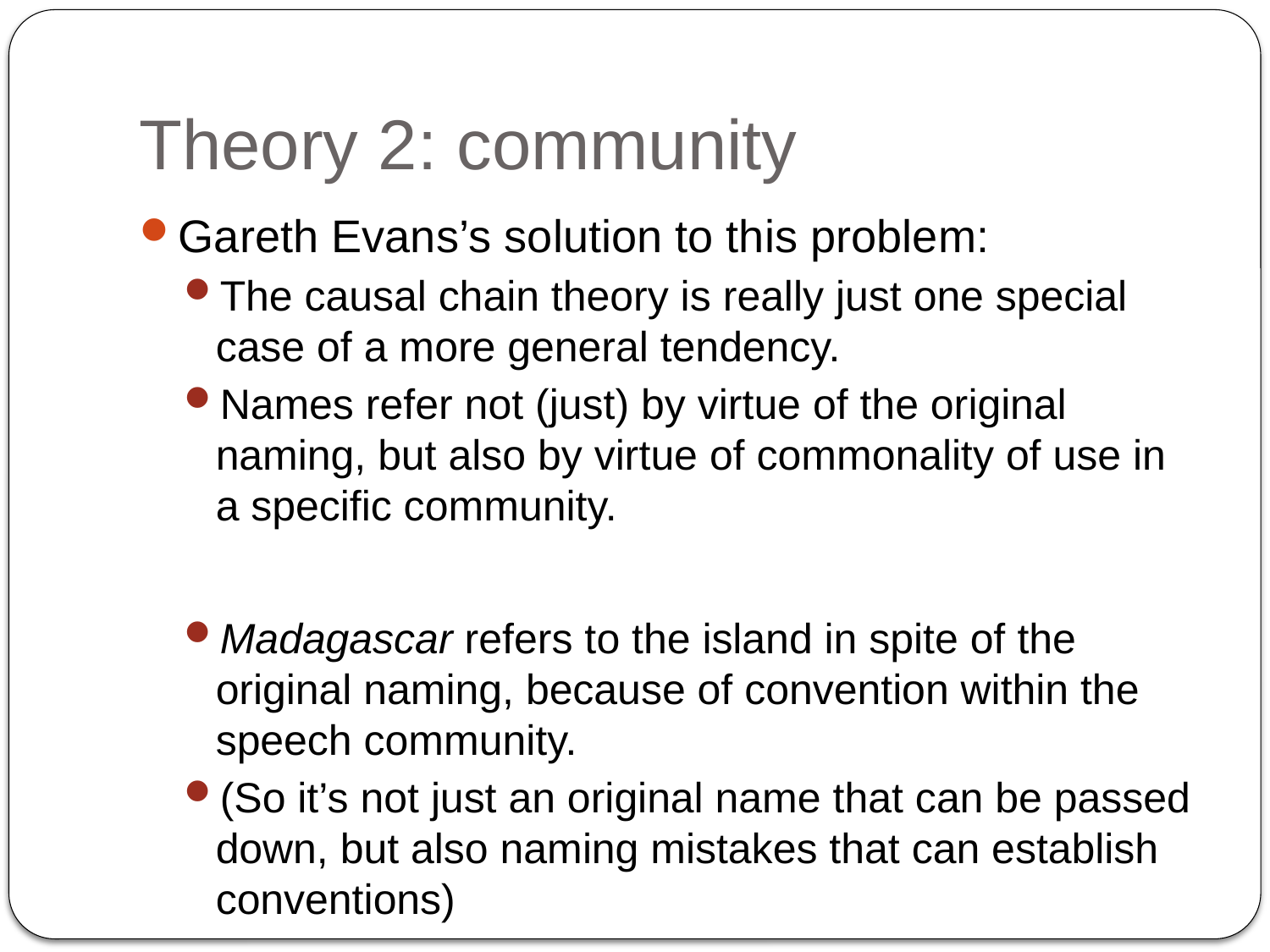

# Theory 2: community
Gareth Evans’s solution to this problem:
The causal chain theory is really just one special case of a more general tendency.
Names refer not (just) by virtue of the original naming, but also by virtue of commonality of use in a specific community.

Madagascar refers to the island in spite of the original naming, because of convention within the speech community.
(So it’s not just an original name that can be passed down, but also naming mistakes that can establish conventions)